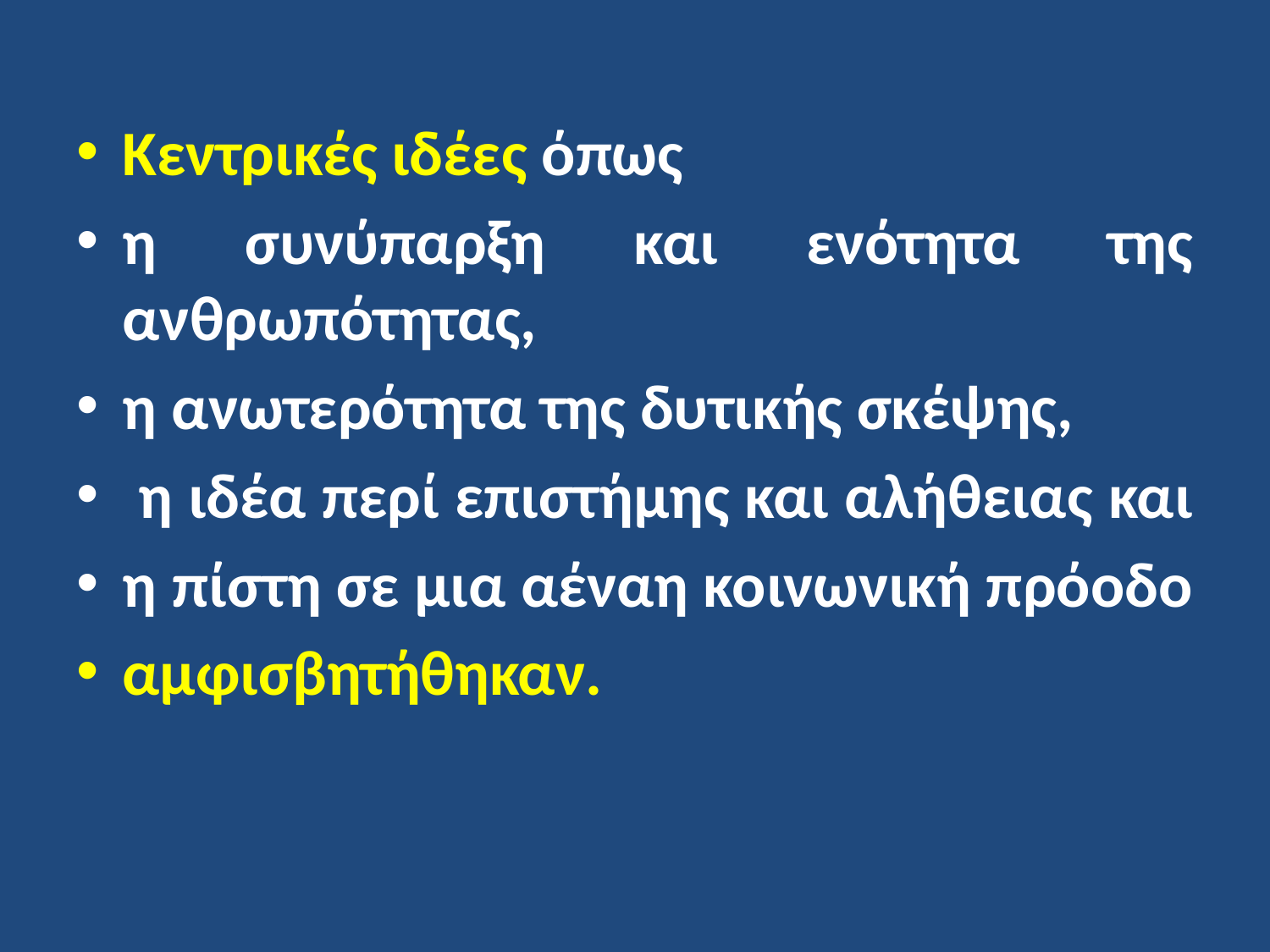

Κεντρικές ιδέες όπως
η συνύπαρξη και ενότητα της ανθρωπότητας,
η ανωτερότητα της δυτικής σκέψης,
 η ιδέα περί επιστήμης και αλήθειας και
η πίστη σε μια αέναη κοινωνική πρόοδο
αμφισβητήθηκαν.